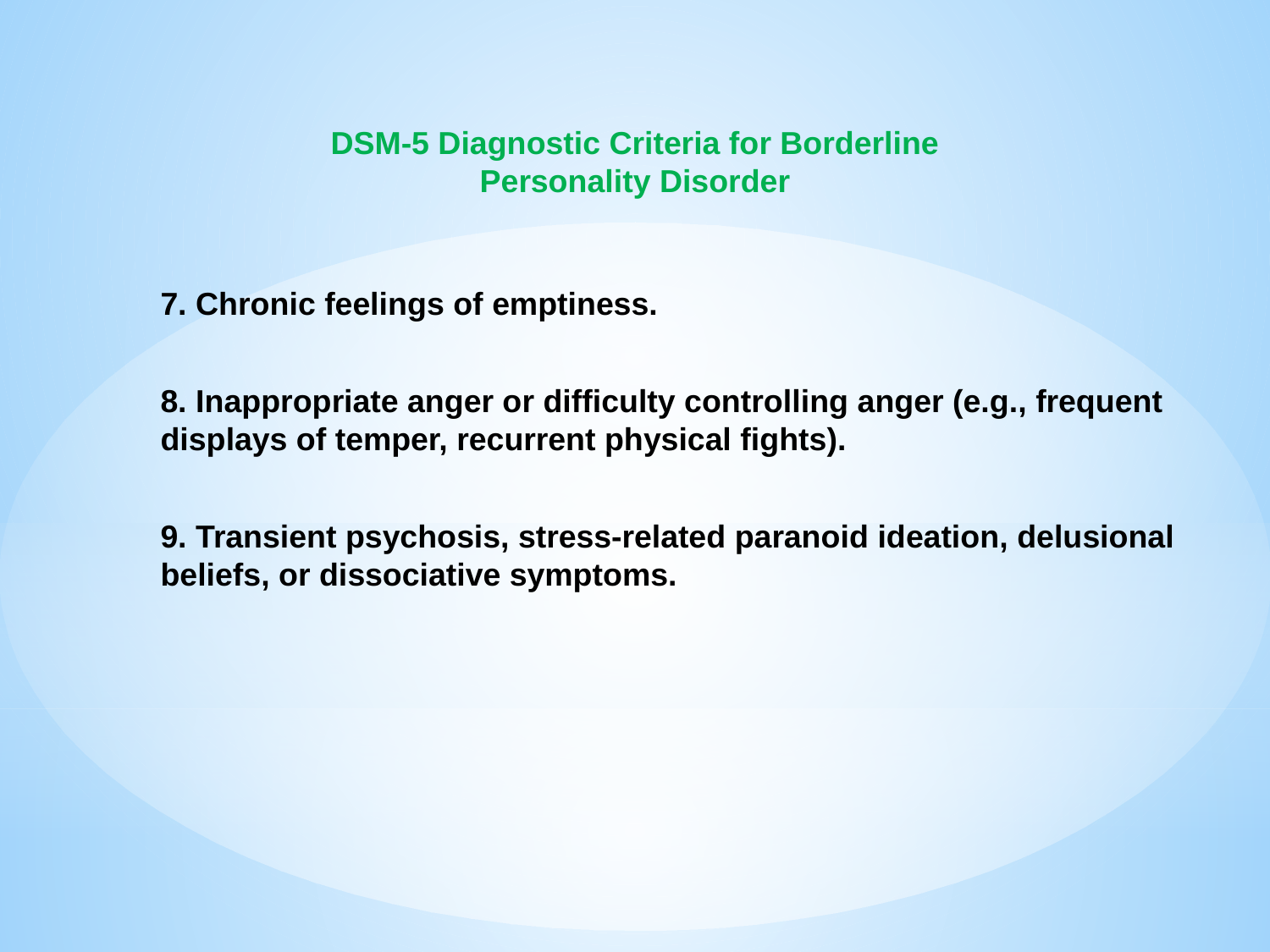

DSM-5 Diagnostic Criteria for Borderline Personality Disorder
7. Chronic feelings of emptiness.

8. Inappropriate anger or difficulty controlling anger (e.g., frequent displays of temper, recurrent physical fights).

9. Transient psychosis, stress-related paranoid ideation, delusional beliefs, or dissociative symptoms.